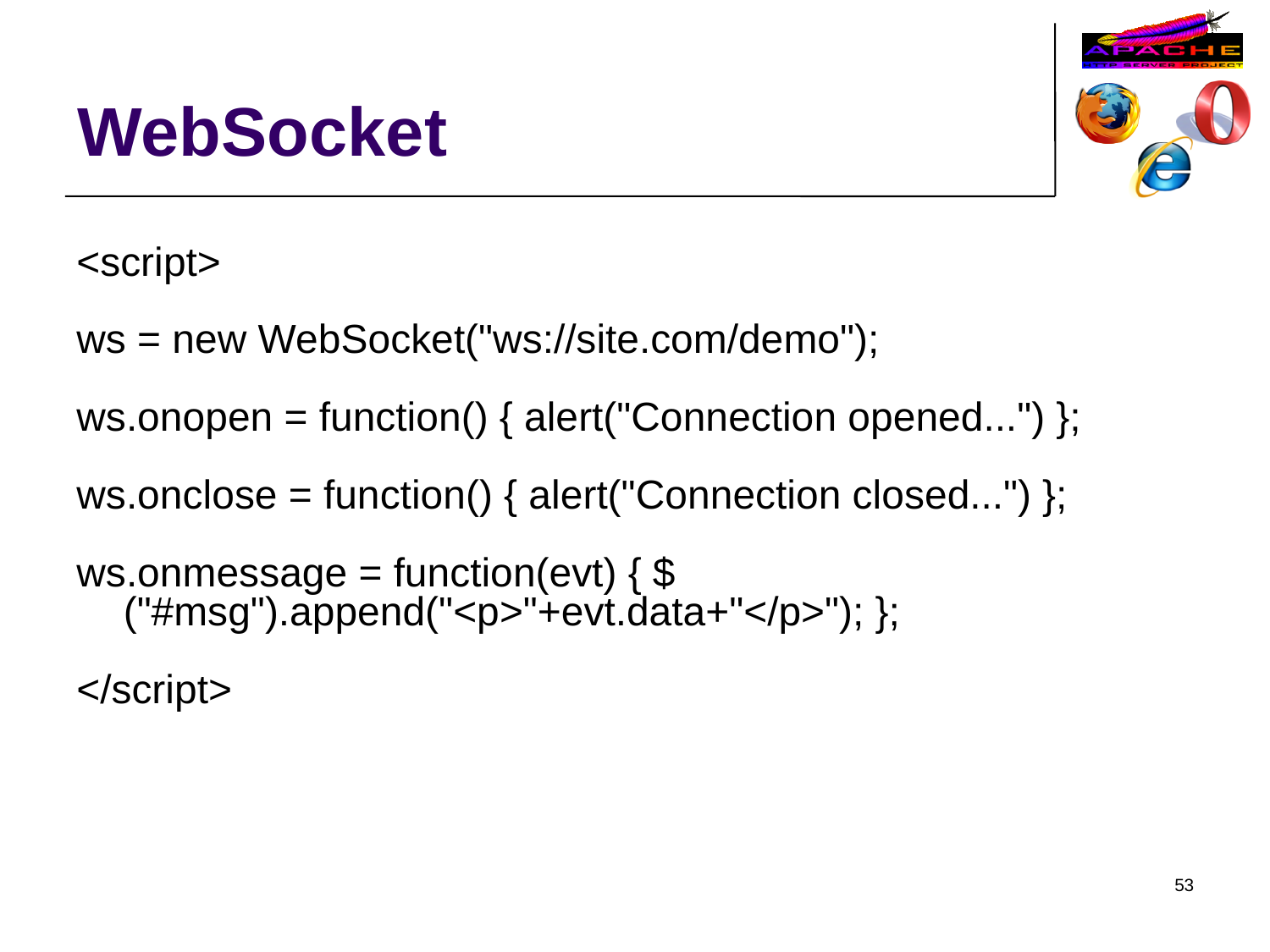

WebSocket
<script>

ws = new WebSocket("ws://site.com/demo");

ws.onopen = function() { alert("Connection opened...") };

ws.onclose = function() { alert("Connection closed...") };

ws.onmessage = function(evt) { $("#msg").append("<p>"+evt.data+"</p>"); };

</script>
53